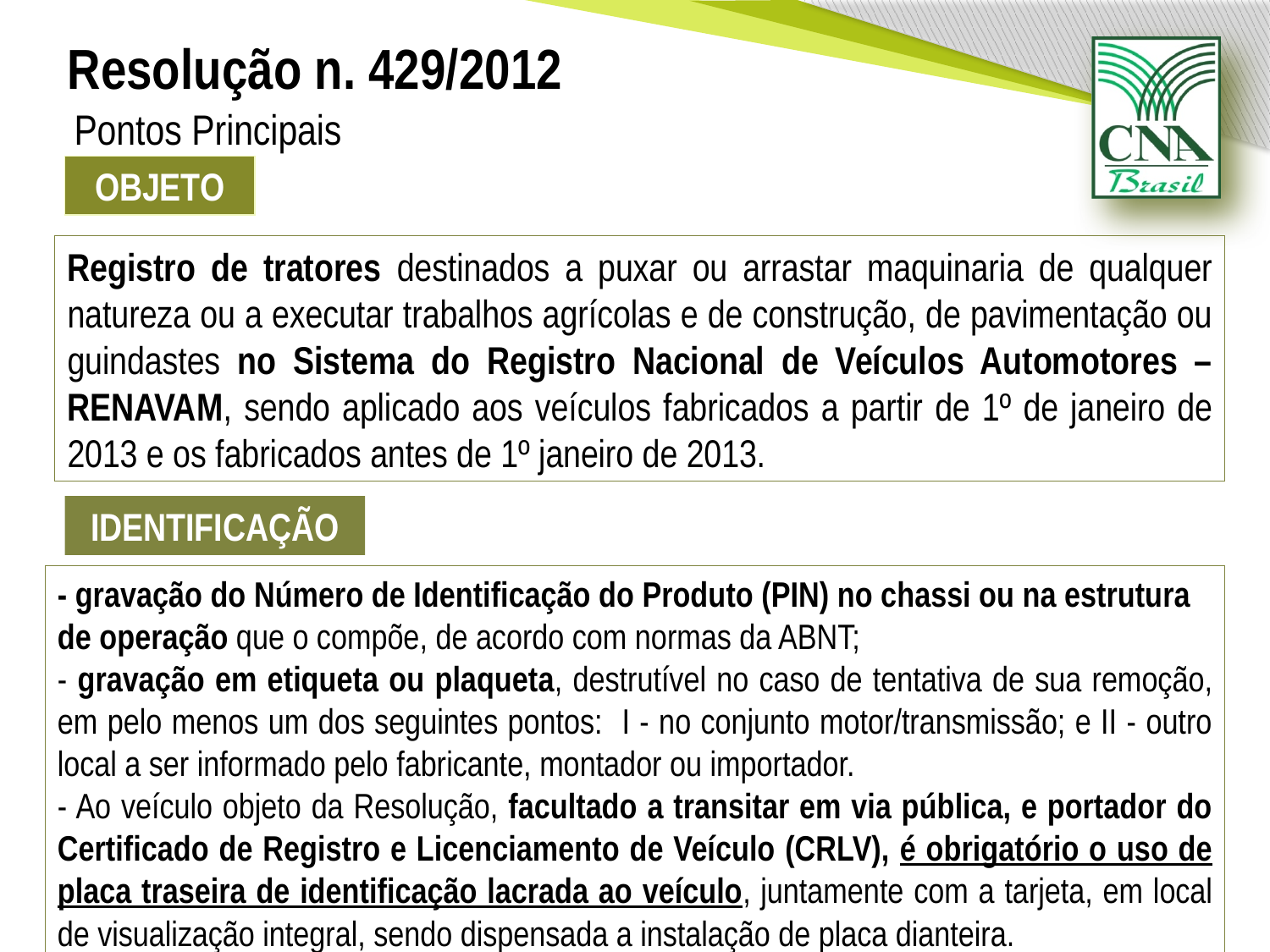

Resolução n. 429/2012
Pontos Principais
OBJETO
Registro de tratores destinados a puxar ou arrastar maquinaria de qualquer natureza ou a executar trabalhos agrícolas e de construção, de pavimentação ou guindastes no Sistema do Registro Nacional de Veículos Automotores – RENAVAM, sendo aplicado aos veículos fabricados a partir de 1º de janeiro de 2013 e os fabricados antes de 1º janeiro de 2013.
IDENTIFICAÇÃO
- gravação do Número de Identificação do Produto (PIN) no chassi ou na estrutura de operação que o compõe, de acordo com normas da ABNT;
- gravação em etiqueta ou plaqueta, destrutível no caso de tentativa de sua remoção, em pelo menos um dos seguintes pontos:  I - no conjunto motor/transmissão; e II - outro local a ser informado pelo fabricante, montador ou importador.
- Ao veículo objeto da Resolução, facultado a transitar em via pública, e portador do Certificado de Registro e Licenciamento de Veículo (CRLV), é obrigatório o uso de placa traseira de identificação lacrada ao veículo, juntamente com a tarjeta, em local de visualização integral, sendo dispensada a instalação de placa dianteira.